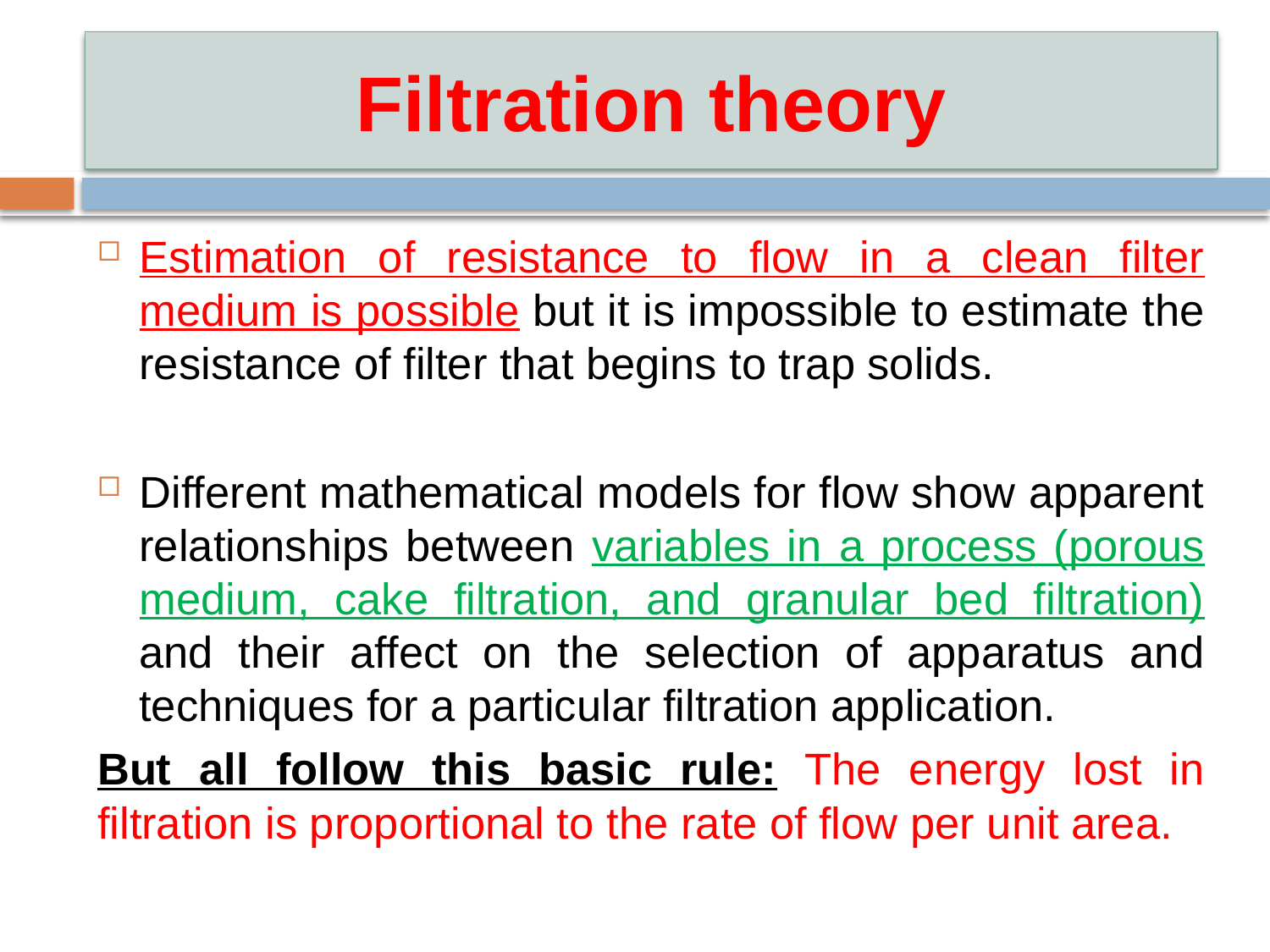

# Filtration theory
Estimation of resistance to flow in a clean filter medium is possible but it is impossible to estimate the resistance of filter that begins to trap solids.

Different mathematical models for flow show apparent relationships between variables in a process (porous medium, cake filtration, and granular bed filtration) and their affect on the selection of apparatus and techniques for a particular filtration application.
But all follow this basic rule: The energy lost in filtration is proportional to the rate of flow per unit area.